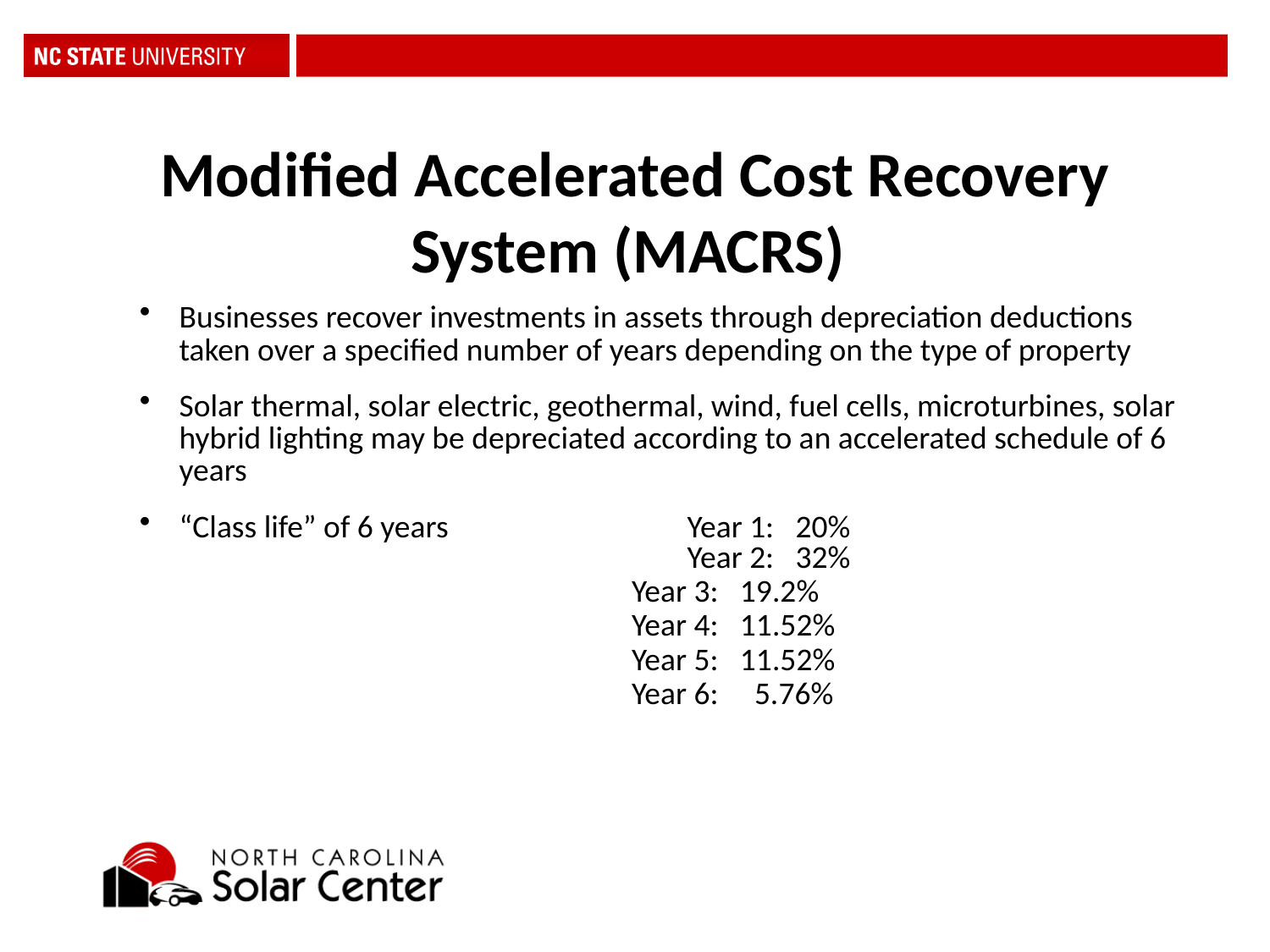

Modified Accelerated Cost Recovery System (MACRS)
Businesses recover investments in assets through depreciation deductions taken over a specified number of years depending on the type of property
Solar thermal, solar electric, geothermal, wind, fuel cells, microturbines, solar hybrid lighting may be depreciated according to an accelerated schedule of 6 years
“Class life” of 6 years		Year 1:   20%
					Year 2:   32%
					Year 3:   19.2%
					Year 4:   11.52%
					Year 5:   11.52%
					Year 6:     5.76%